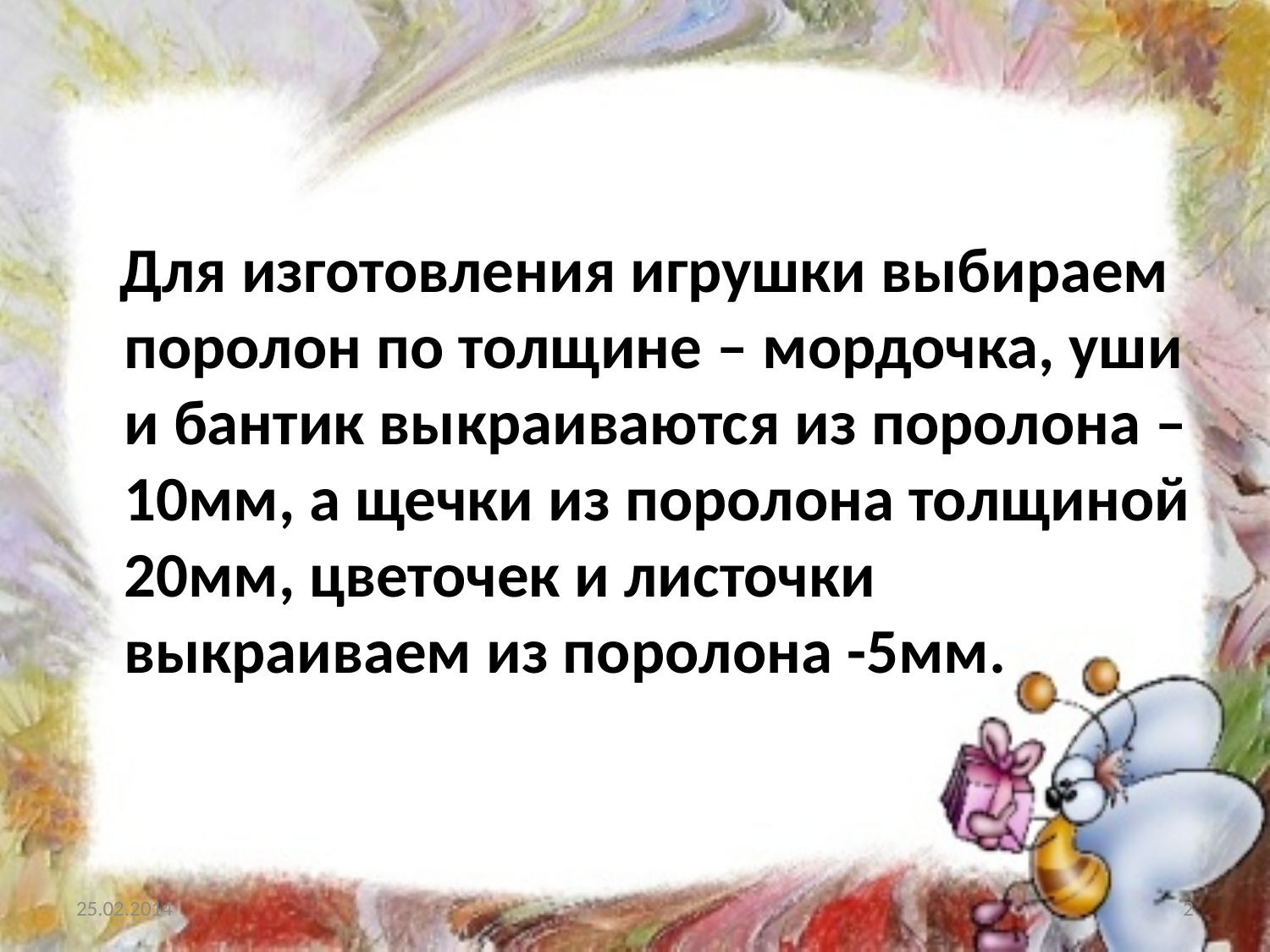

#
   Для изготовления игрушки выбираем поролон по толщине – мордочка, уши и бантик выкраиваются из поролона – 10мм, а щечки из поролона толщиной 20мм, цветочек и листочки выкраиваем из поролона -5мм.

25.02.2014
2